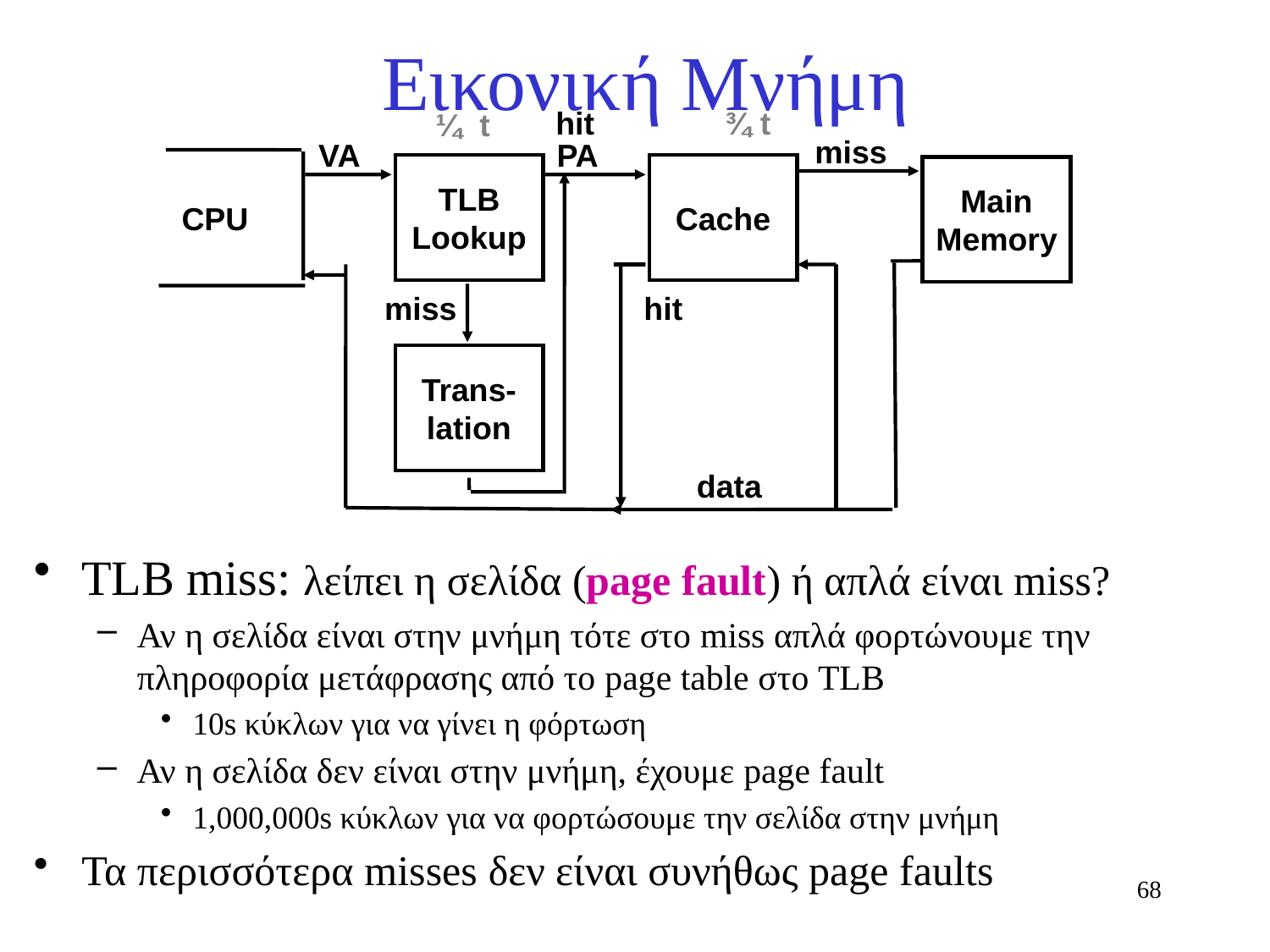

# Εικονική Μνήμη
hit
¾ t
¼  t
miss
VA
PA

TLB
Lookup
Cache
Main
Memory

CPU

miss
hit
Trans-
lation
data

TLB miss: λείπει η σελίδα (page fault) ή απλά είναι miss?
Αν η σελίδα είναι στην μνήμη τότε στο miss απλά φορτώνουμε την πληροφορία μετάφρασης από το page table στο TLB
10s κύκλων για να γίνει η φόρτωση
Αν η σελίδα δεν είναι στην μνήμη, έχουμε page fault
1,000,000s κύκλων για να φορτώσουμε την σελίδα στην μνήμη
Τα περισσότερα misses δεν είναι συνήθως page faults
68